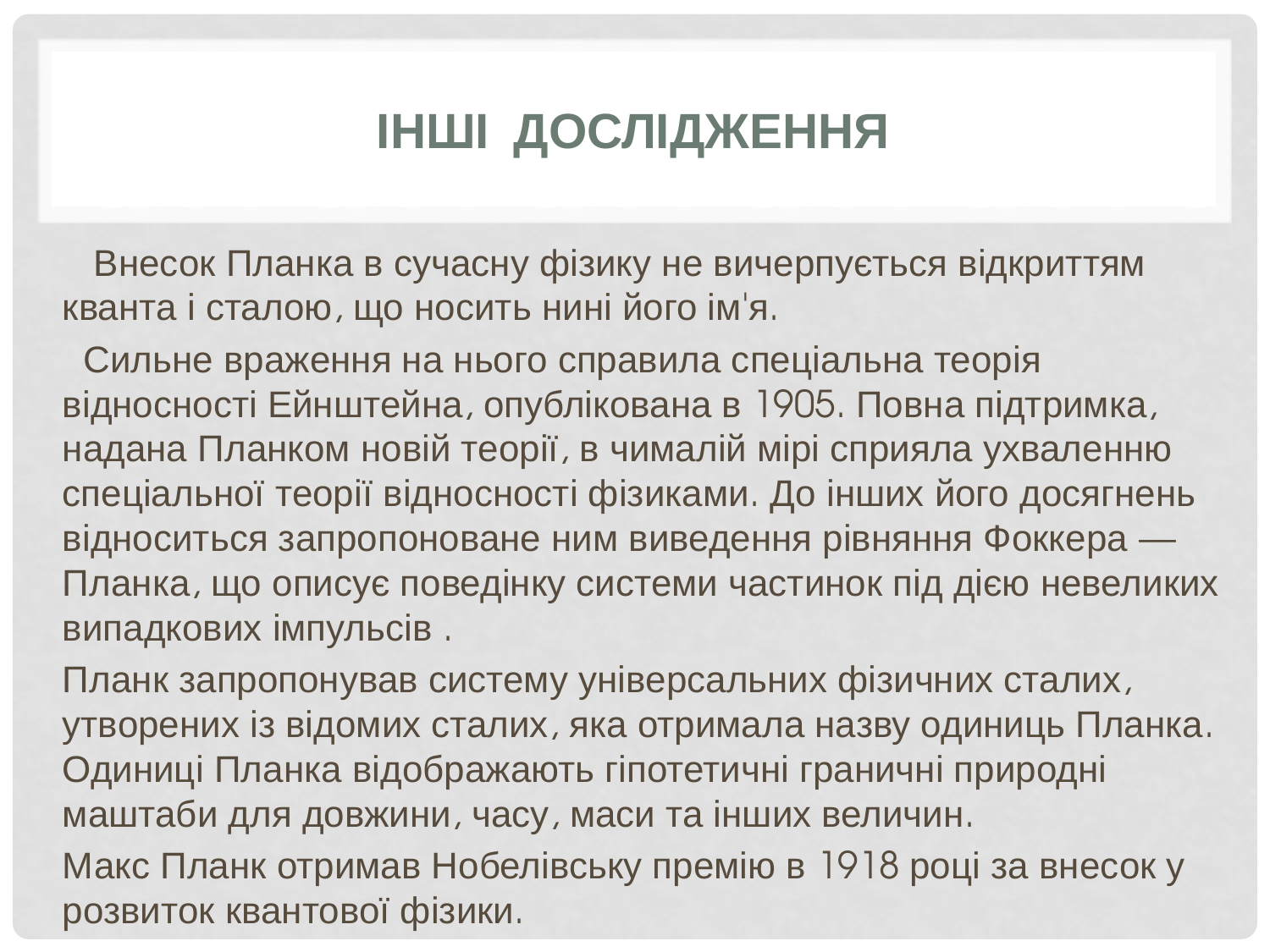

# Інші  дослідження
   Внесок Планка в сучасну фізику не вичерпується відкриттям кванта і сталою, що носить нині його ім'я.
  Сильне враження на нього справила спеціальна теорія      відносності Ейнштейна, опублікована в 1905. Повна підтримка, надана Планком новій теорії, в чималій мірі сприяла ухваленню спеціальної теорії відносності фізиками. До інших його досягнень відноситься запропоноване ним виведення рівняння Фоккера — Планка, що описує поведінку системи частинок під дією невеликих випадкових імпульсів .
Планк запропонував систему універсальних фізичних сталих, утворених із відомих сталих, яка отримала назву одиниць Планка. Одиниці Планка відображають гіпотетичні граничні природні маштаби для довжини, часу, маси та інших величин.
Макс Планк отримав Нобелівську премію в 1918 році за внесок у розвиток квантової фізики.